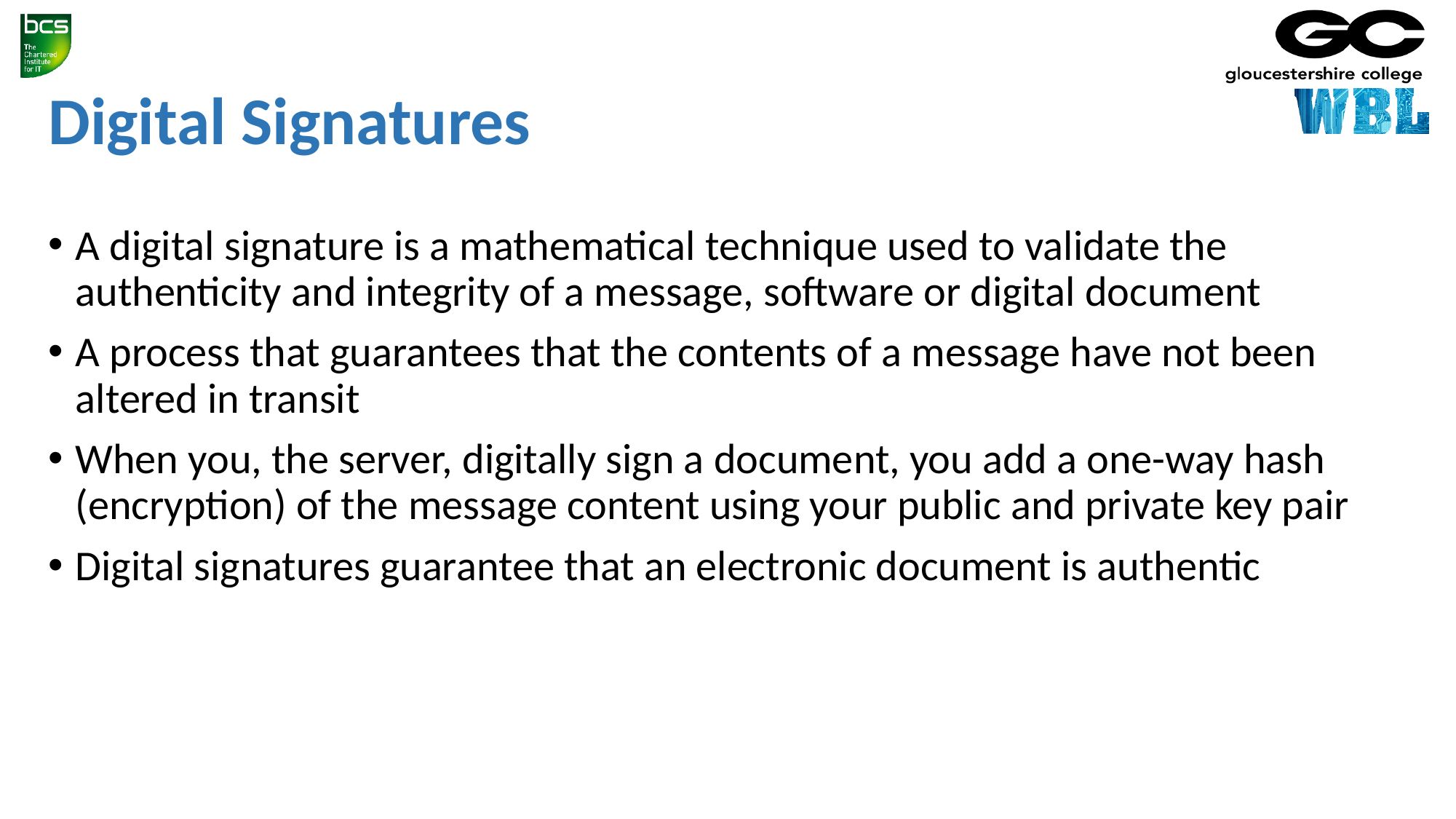

# Digital Signatures
A digital signature is a mathematical technique used to validate the authenticity and integrity of a message, software or digital document
A process that guarantees that the contents of a message have not been altered in transit
When you, the server, digitally sign a document, you add a one-way hash (encryption) of the message content using your public and private key pair
Digital signatures guarantee that an electronic document is authentic